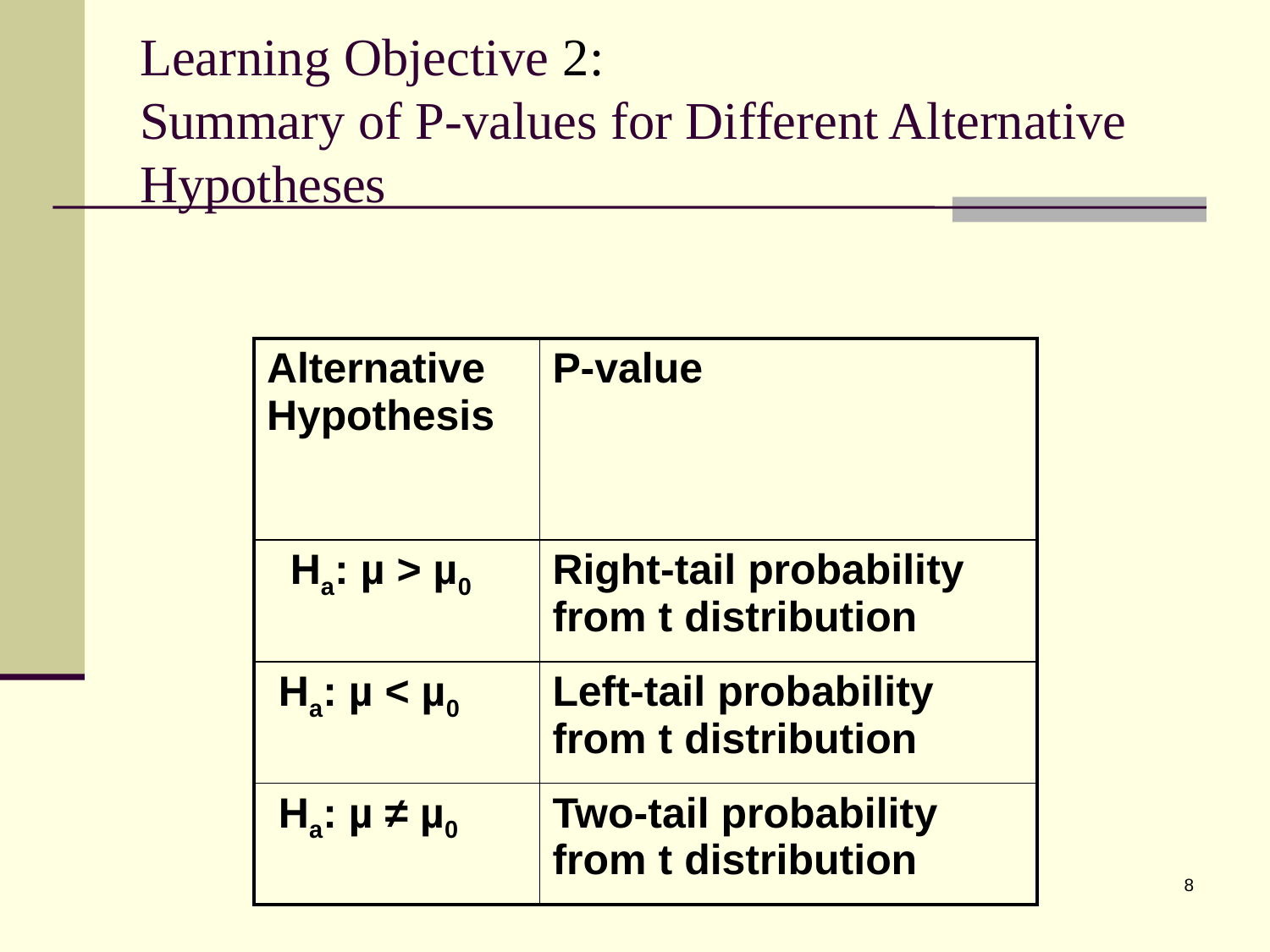

# Learning Objective 2: Summary of P-values for Different Alternative Hypotheses
| Alternative Hypothesis | P-value |
| --- | --- |
| Ha: µ > µ0 | Right-tail probability from t distribution |
| Ha: µ < µ0 | Left-tail probability from t distribution |
| Ha: µ ≠ µ0 | Two-tail probability from t distribution |
8